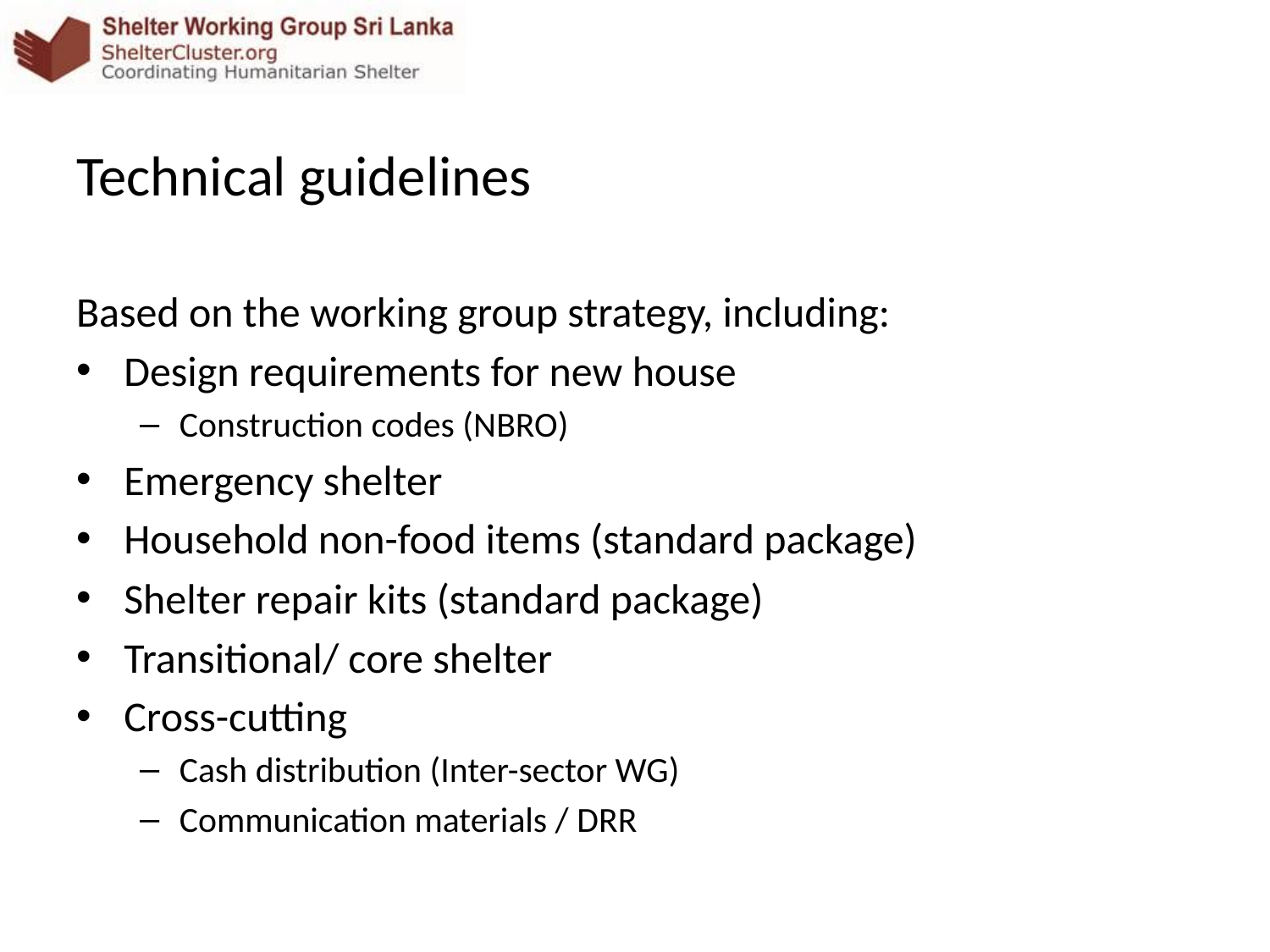

Technical guidelines

Based on the working group strategy, including:
Design requirements for new house
Construction codes (NBRO)
Emergency shelter
Household non-food items (standard package)
Shelter repair kits (standard package)
Transitional/ core shelter
Cross-cutting
Cash distribution (Inter-sector WG)
Communication materials / DRR